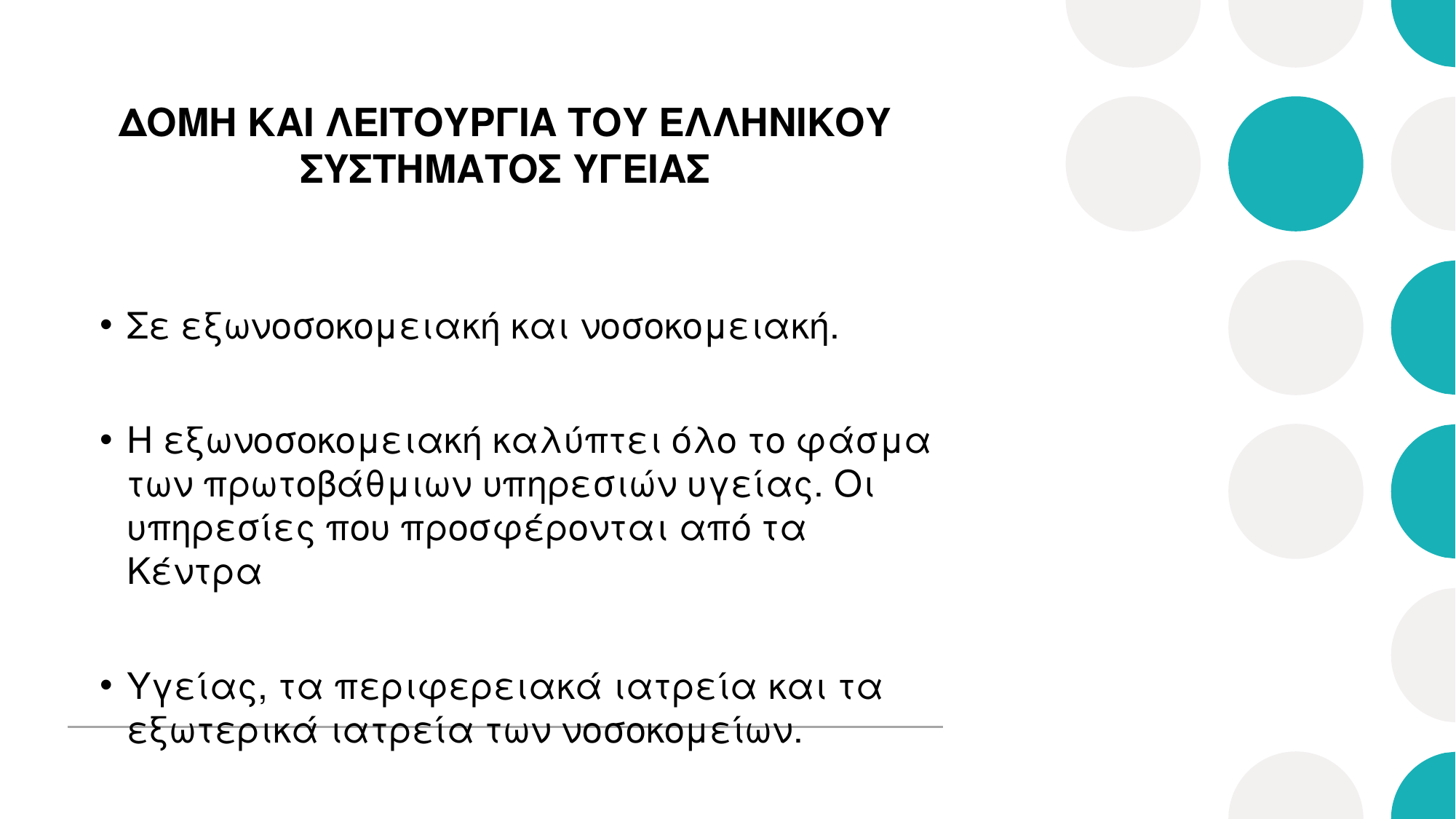

# ΔΟΜΗ ΚΑΙ ΛΕΙΤΟΥΡΓΙΑ ΤΟΥ ΕΛΛΗΝΙΚΟΥ ΣΥΣΤΗΜΑΤΟΣ ΥΓΕΙΑΣ
Σε εξωνοσοκομειακή και νοσοκομειακή.

Η εξωνοσοκομειακή καλύπτει όλο το φάσμα των πρωτοβάθμιων υπηρεσιών υγείας. Οι υπηρεσίες που προσφέρονται από τα Κέντρα

Υγείας, τα περιφερειακά ιατρεία και τα εξωτερικά ιατρεία των νοσοκομείων.